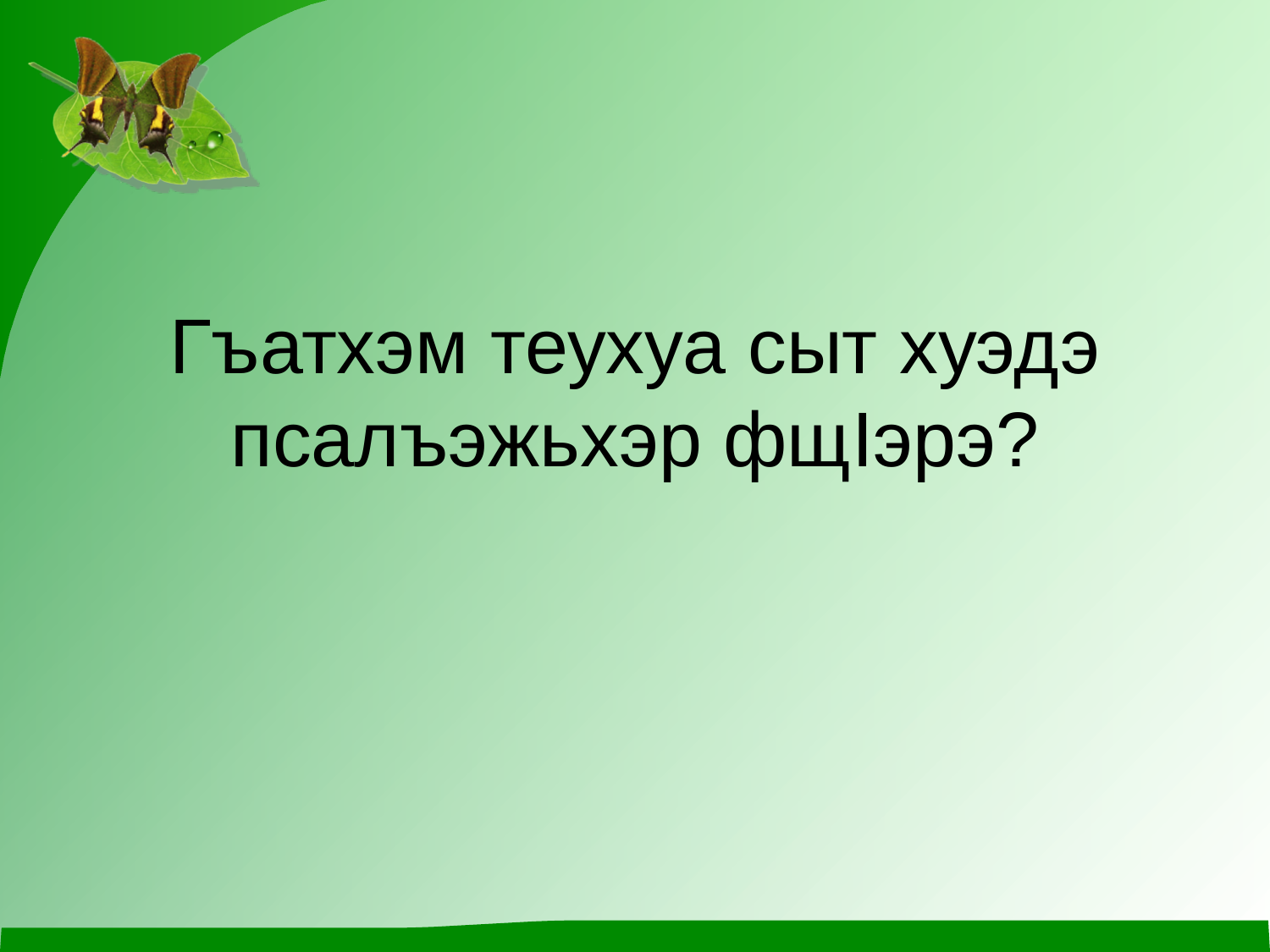

# Гъатхэм теухуа сыт хуэдэ псалъэжьхэр фщIэрэ?